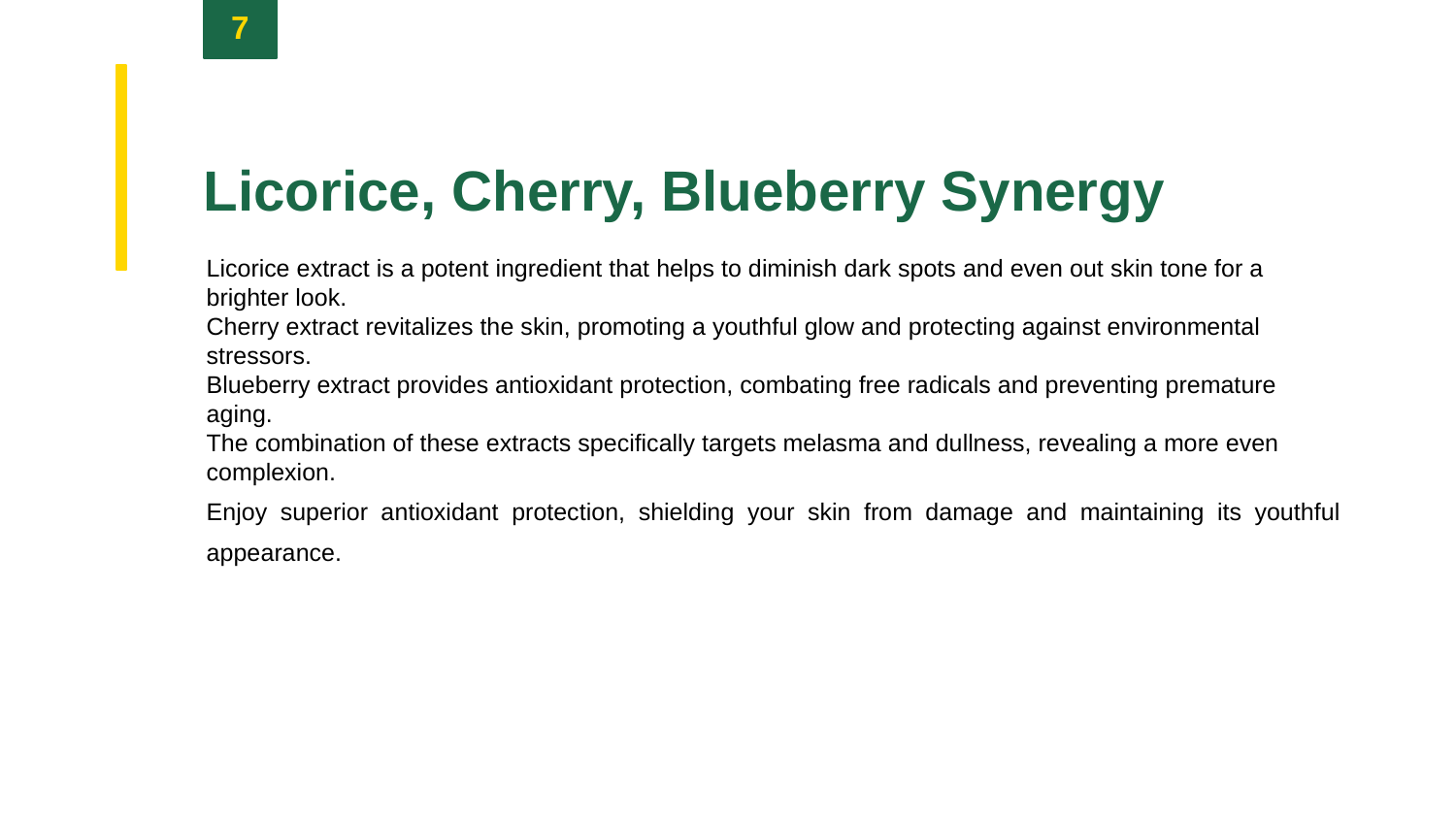

7

Licorice, Cherry, Blueberry Synergy
Licorice extract is a potent ingredient that helps to diminish dark spots and even out skin tone for a brighter look.
Cherry extract revitalizes the skin, promoting a youthful glow and protecting against environmental stressors.
Blueberry extract provides antioxidant protection, combating free radicals and preventing premature aging.
The combination of these extracts specifically targets melasma and dullness, revealing a more even complexion.
Enjoy superior antioxidant protection, shielding your skin from damage and maintaining its youthful appearance.